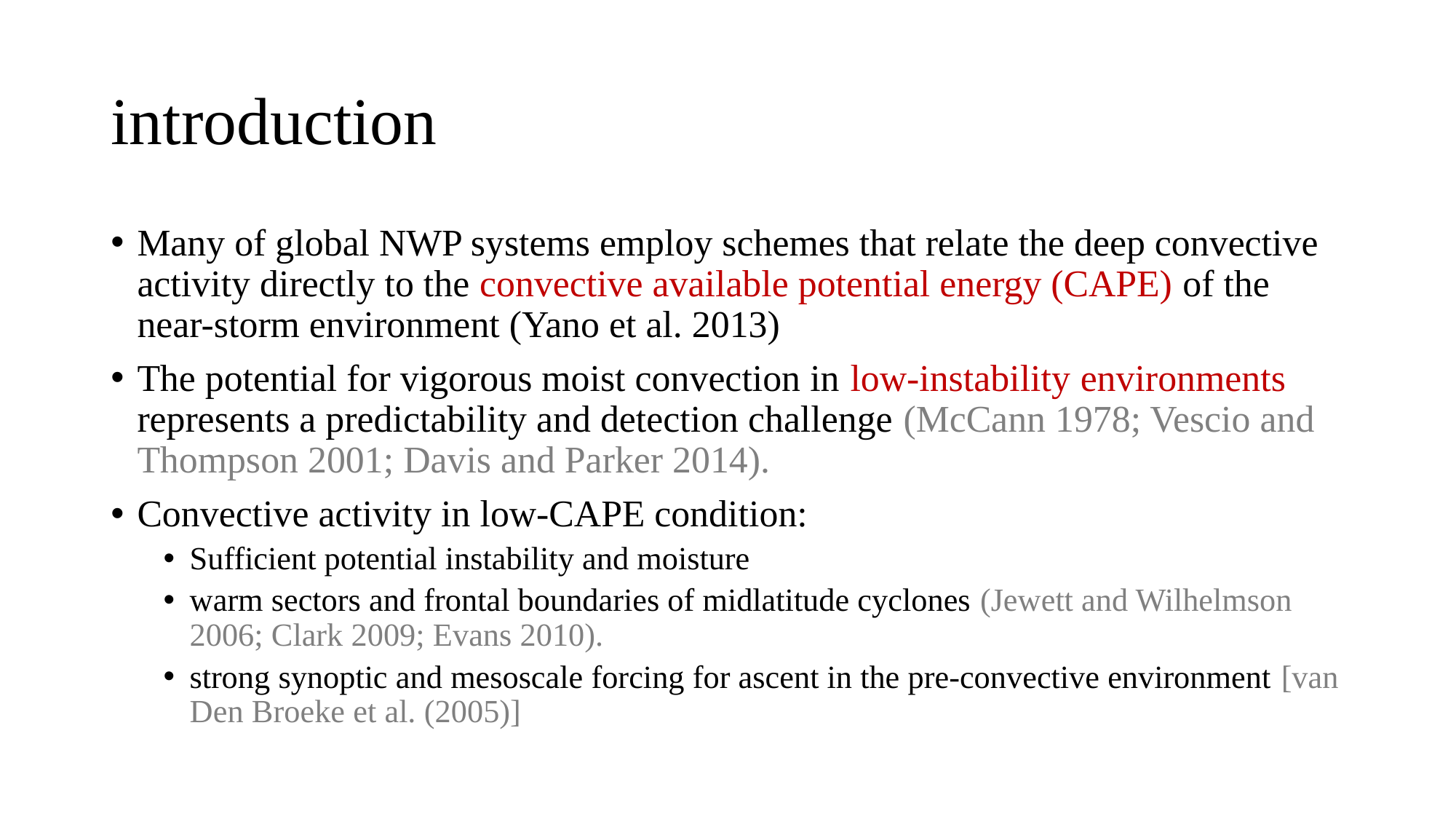

# introduction
Many of global NWP systems employ schemes that relate the deep convective activity directly to the convective available potential energy (CAPE) of the near-storm environment (Yano et al. 2013)
The potential for vigorous moist convection in low-instability environments represents a predictability and detection challenge (McCann 1978; Vescio and Thompson 2001; Davis and Parker 2014).
Convective activity in low-CAPE condition:
Sufficient potential instability and moisture
warm sectors and frontal boundaries of midlatitude cyclones (Jewett and Wilhelmson 2006; Clark 2009; Evans 2010).
strong synoptic and mesoscale forcing for ascent in the pre-convective environment [van Den Broeke et al. (2005)]